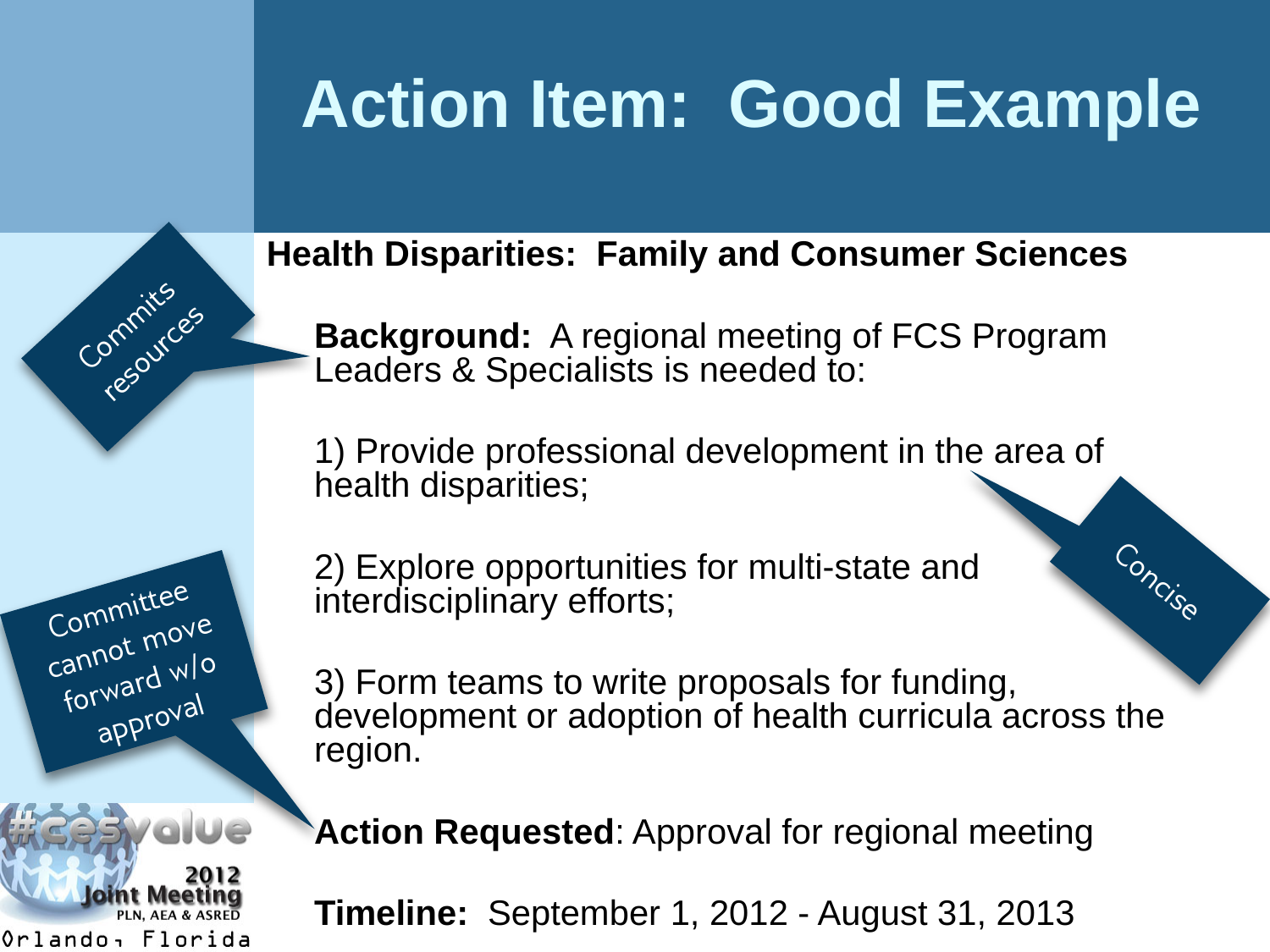

# Action Item:  Good Example
Health Disparities:  Family and Consumer Sciences

	Background:  A regional meeting of FCS Program Leaders & Specialists is needed to:

	1) Provide professional development in the area of health disparities;

	2) Explore opportunities for multi-state and interdisciplinary efforts;

	3) Form teams to write proposals for funding, development or adoption of health curricula across the region.

	Action Requested: Approval for regional meeting

	Timeline:  September 1, 2012 - August 31, 2013
Commits resources
Concise
Committee cannot move forward w/o approval